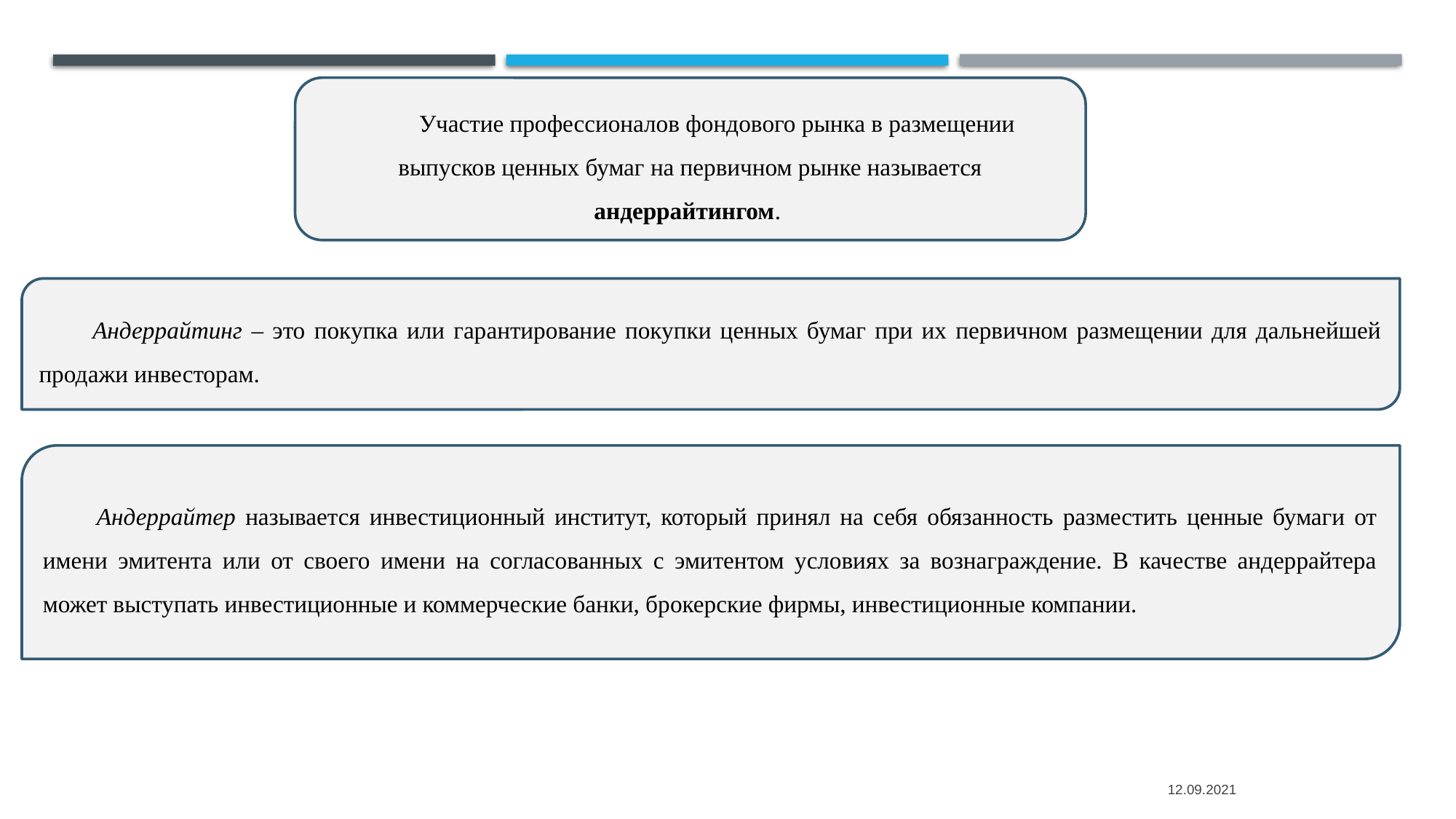

Участие профессионалов фондового рынка в размещении выпусков ценных бумаг на первичном рынке называется андеррайтингом.
Андеррайтинг – это покупка или гарантирование покупки ценных бумаг при их первичном размещении для дальнейшей продажи инвесторам.
Андеррайтер называется инвестиционный институт, который принял на себя обязанность разместить ценные бумаги от имени эмитента или от своего имени на согласованных с эмитентом условиях за вознаграждение. В качестве андеррайтера может выступать инвестиционные и коммерческие банки, брокерские фирмы, инвестиционные компании.
12.09.2021